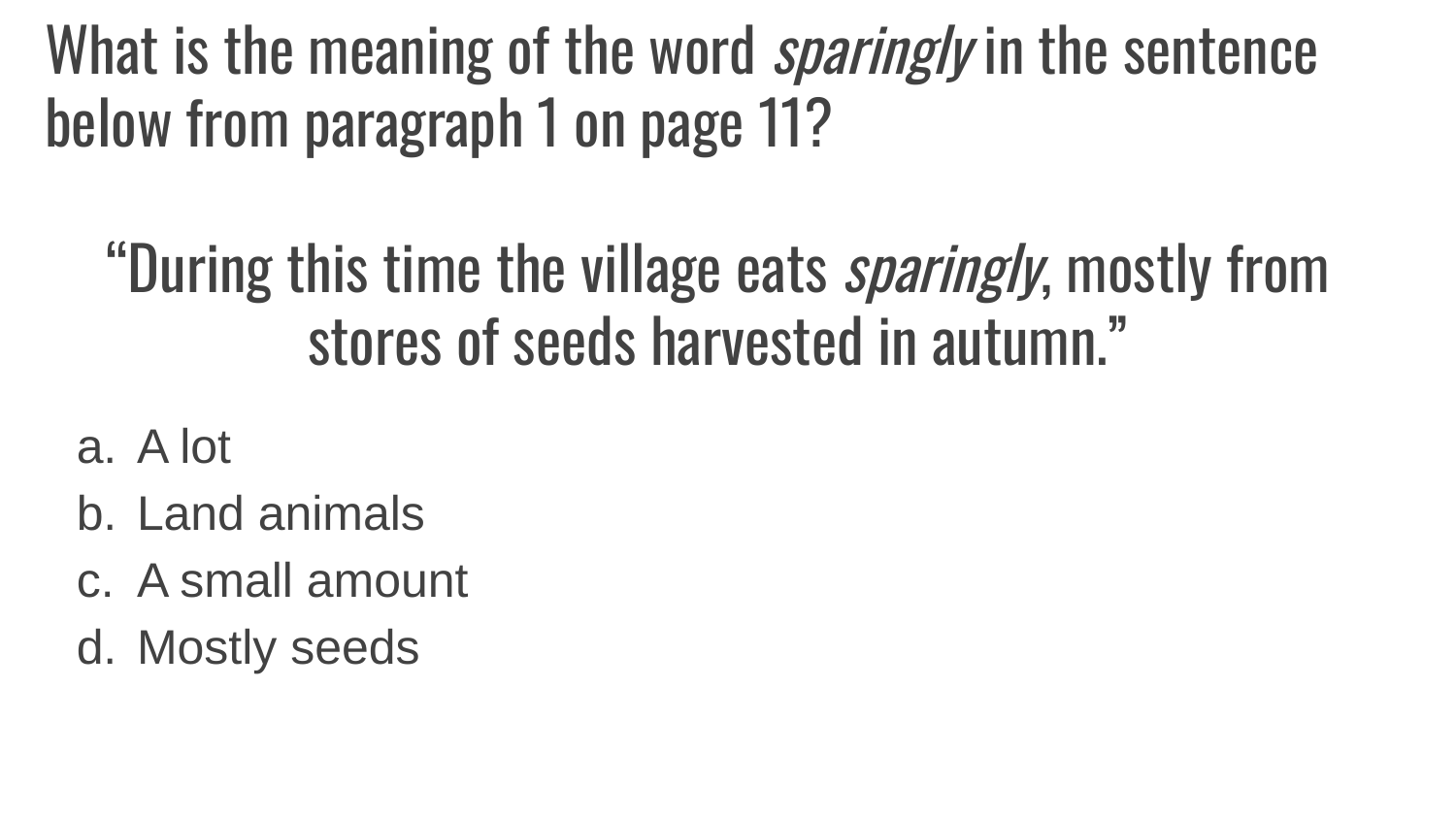

What is the meaning of the word sparingly in the sentence below from paragraph 1 on page 11?

“During this time the village eats sparingly, mostly from stores of seeds harvested in autumn.”
A lot
Land animals
A small amount
Mostly seeds